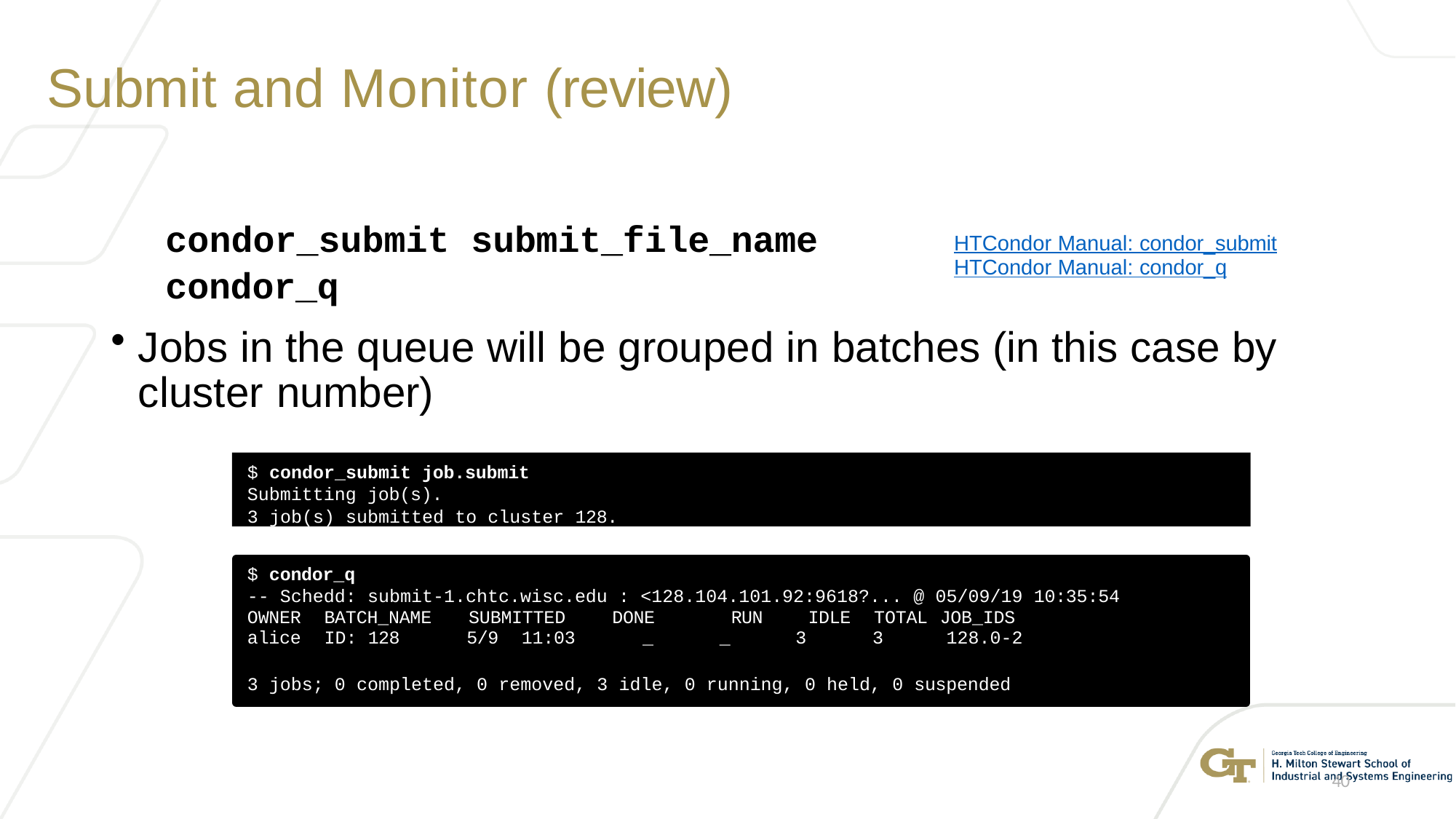

# Submit and Monitor (review)
condor_submit submit_file_name condor_q
HTCondor Manual: condor_submit HTCondor Manual: condor_q
Jobs in the queue will be grouped in batches (in this case by cluster number)
$ condor_submit job.submit
Submitting job(s).
3 job(s) submitted to cluster 128.

$ condor_q
-- Schedd: submit-1.chtc.wisc.edu : <128.104.101.92:9618?... @ 05/09/19 10:35:54
| OWNER | BATCH\_NAME | SUBMITTED | DONE |  | RUN |  | IDLE | TOTAL | JOB\_IDS |
| --- | --- | --- | --- | --- | --- | --- | --- | --- | --- |
| alice | ID: 128 | 5/9 11:03 | \_ | \_ |  | 3 |  | 3 | 128.0-2 |
3 jobs; 0 completed, 0 removed, 3 idle, 0 running, 0 held, 0 suspended
40